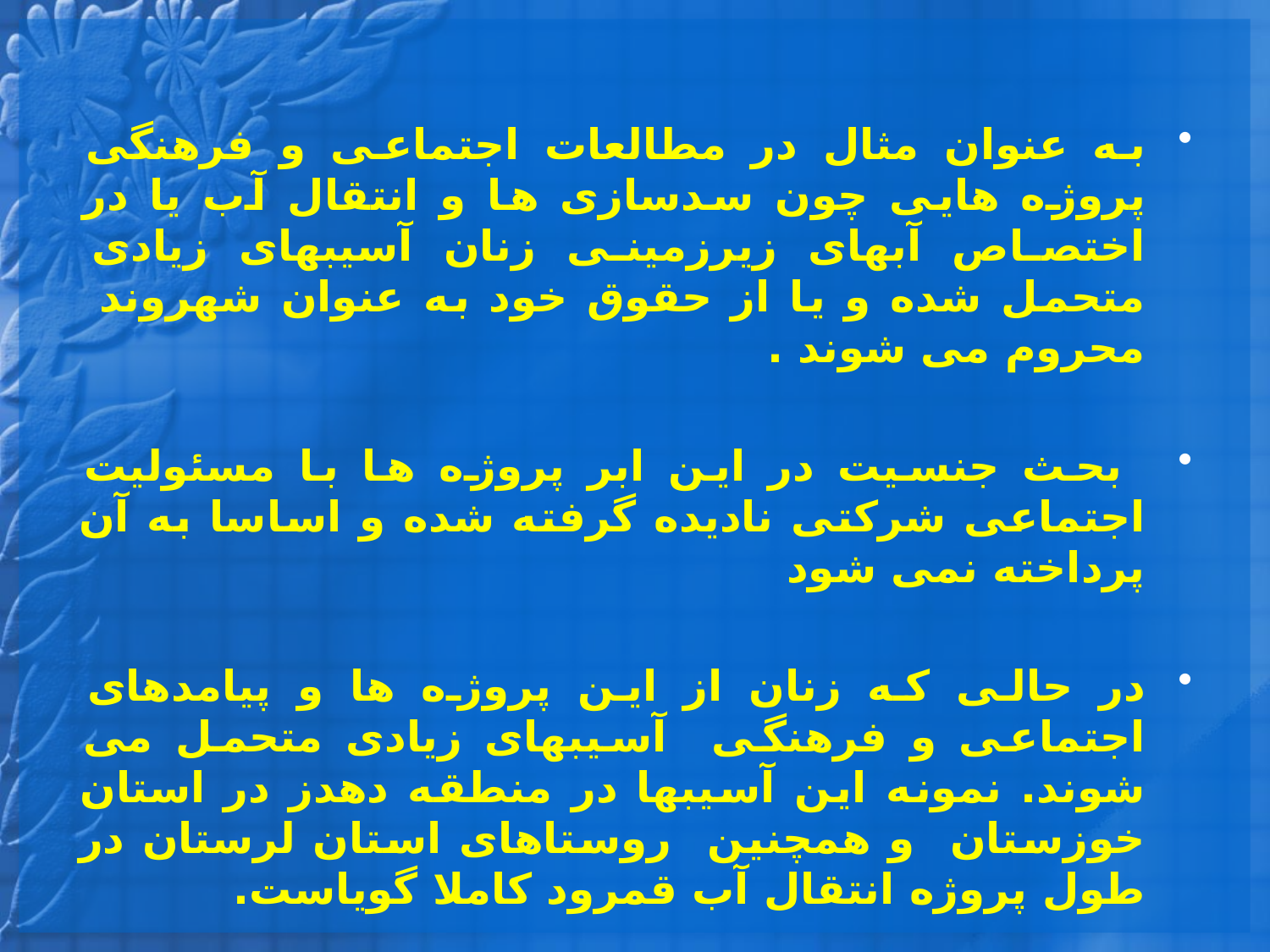

به عنوان مثال در مطالعات اجتماعی و فرهنگی پروژه هایی چون سدسازی ها و انتقال آب یا در اختصاص آبهای زیرزمینی زنان آسیبهای زیادی متحمل شده و یا از حقوق خود به عنوان شهروند  محروم می شوند .

 بحث جنسیت در این ابر پروژه ها با مسئولیت اجتماعی شرکتی نادیده گرفته شده و اساسا به آن پرداخته نمی شود

در حالی که زنان از این پروژه ها و پیامدهای اجتماعی و فرهنگی  آسیبهای زیادی متحمل می شوند. نمونه این آسیبها در منطقه دهدز در استان خوزستان  و همچنین  روستاهای استان لرستان در طول پروژه انتقال آب قمرود کاملا گویاست.